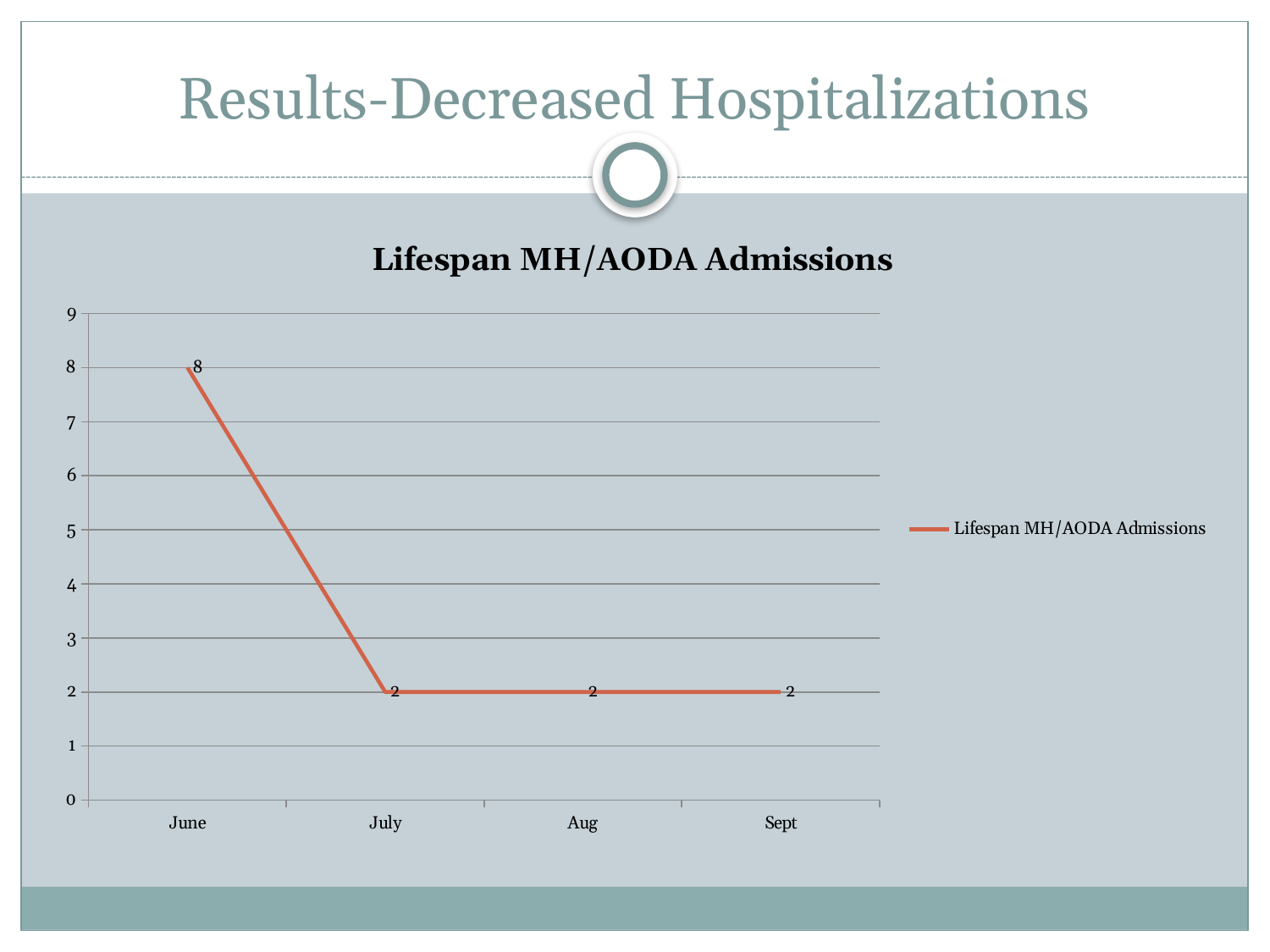

# Results-Decreased Hospitalizations

### Chart:

| Category | Lifespan MH/AODA Admissions |
|---|---|
| June | 8.0 |
| July | 2.0 |
| Aug | 2.0 |
| Sept | 2.0 |